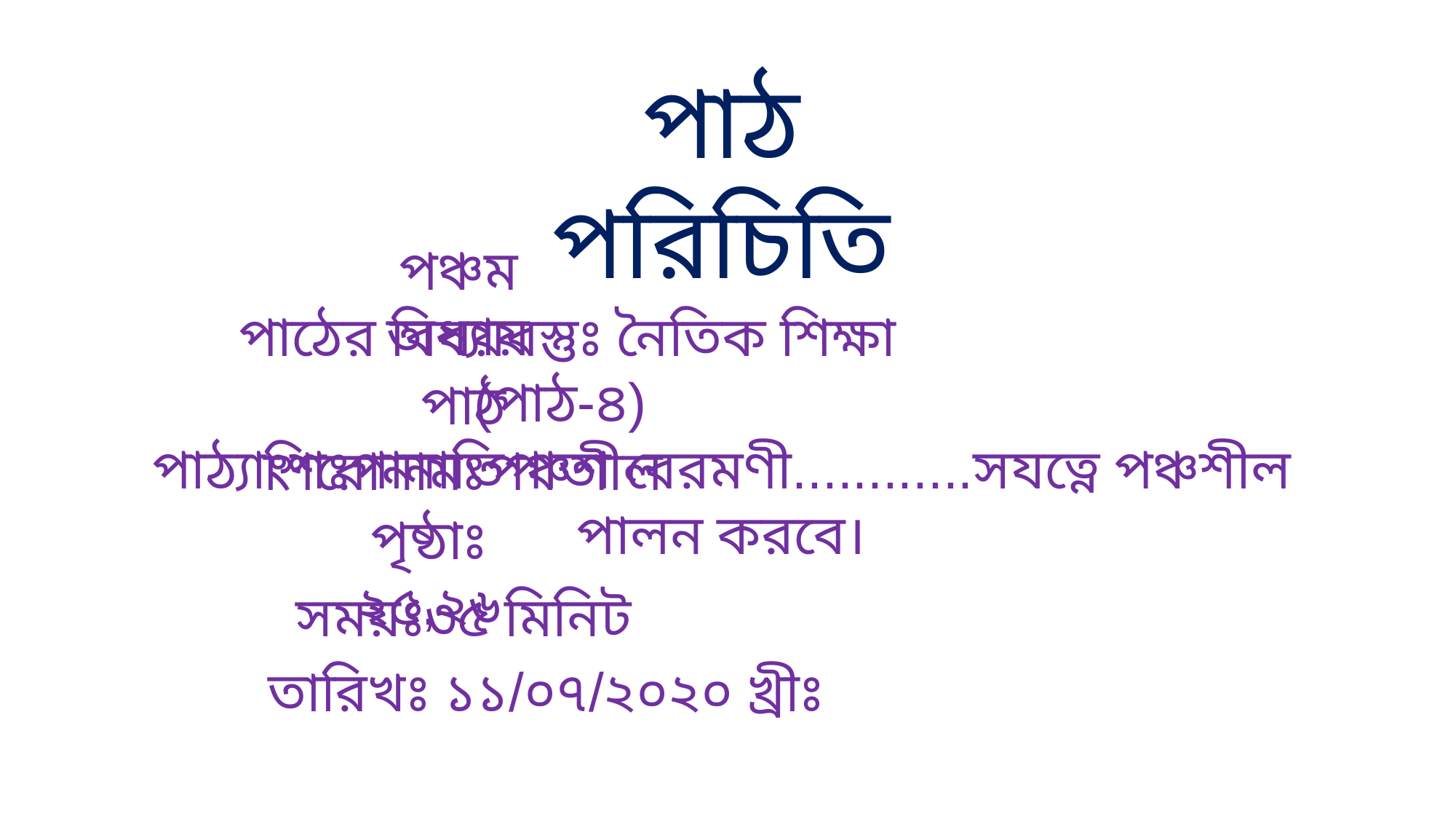

পাঠ পরিচিতি
পঞ্চম অধ্যায়
পাঠের বিষয়বস্তুঃ নৈতিক শিক্ষা (পাঠ-৪)
পাঠ শিরোনামঃপঞ্চশীল
পাঠ্যাংশঃপানাতিপাতা বেরমণী............সযত্নে পঞ্চশীল পালন করবে।
পৃষ্ঠাঃ ২৫,২৬
সময়ঃ৩৫ মিনিট
তারিখঃ ১১/০৭/২০২০ খ্রীঃ